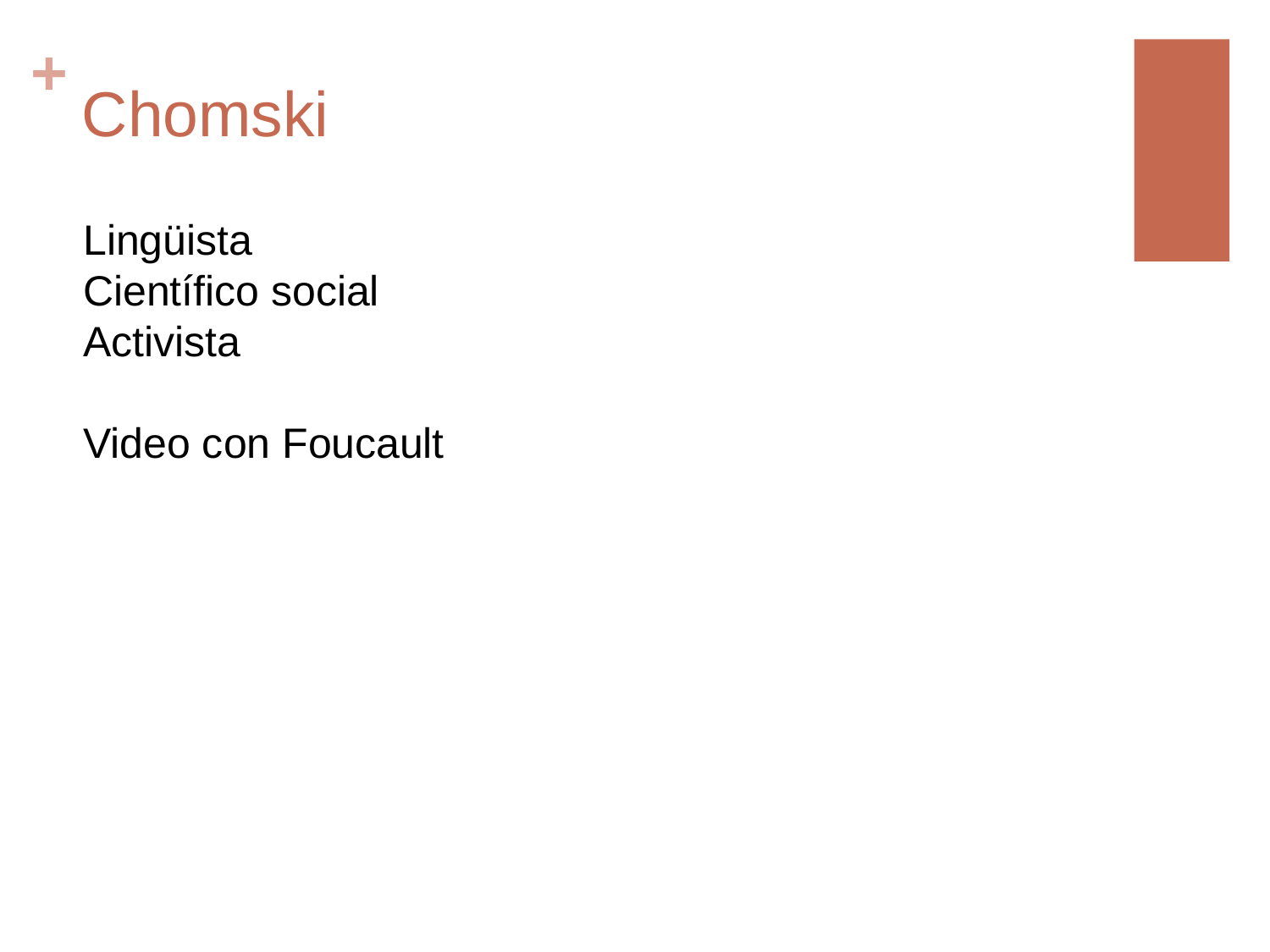

# Chomski
Lingüista
Científico social
Activista

Video con Foucault